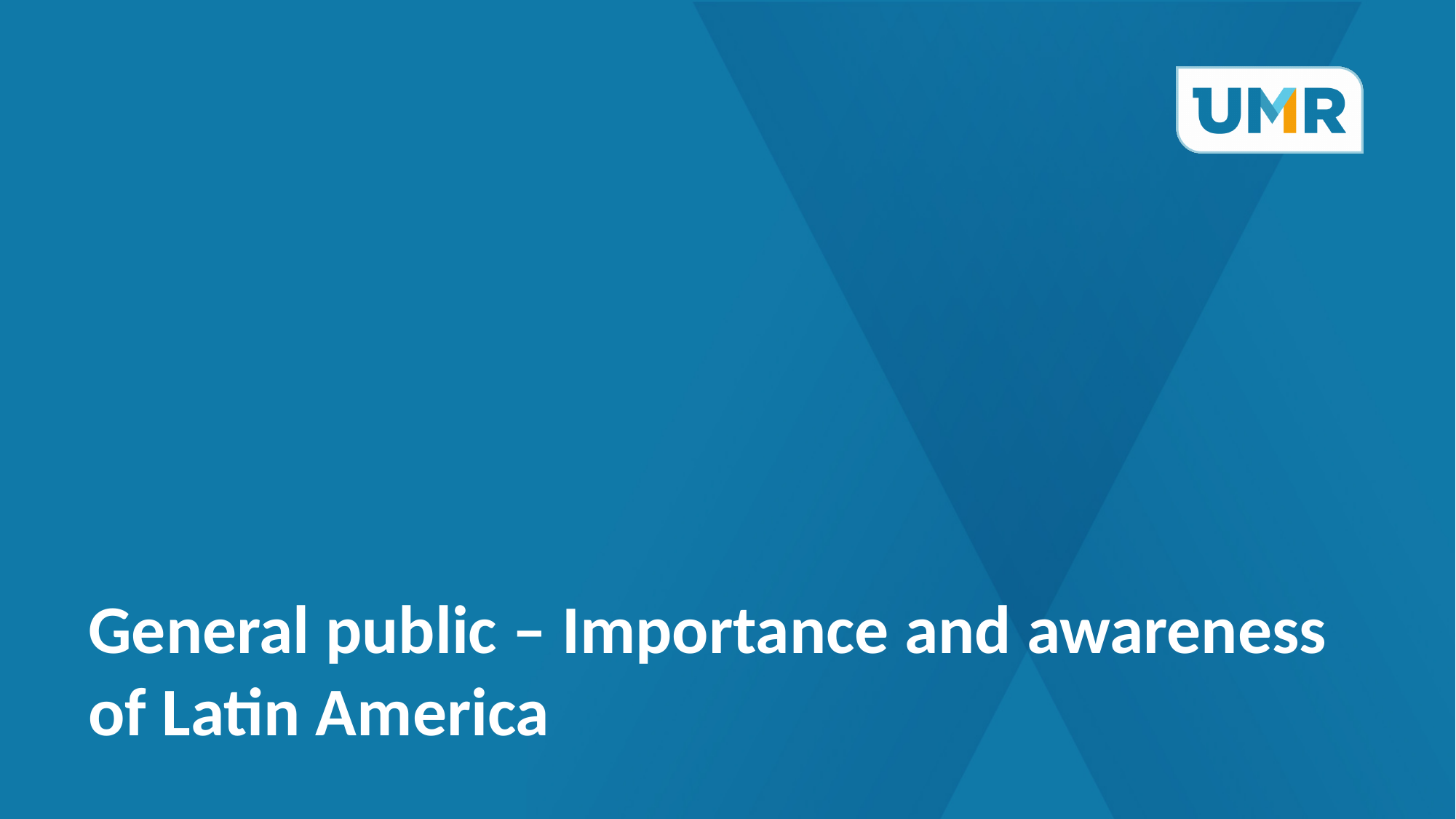

# General public – Importance and awareness of Latin America